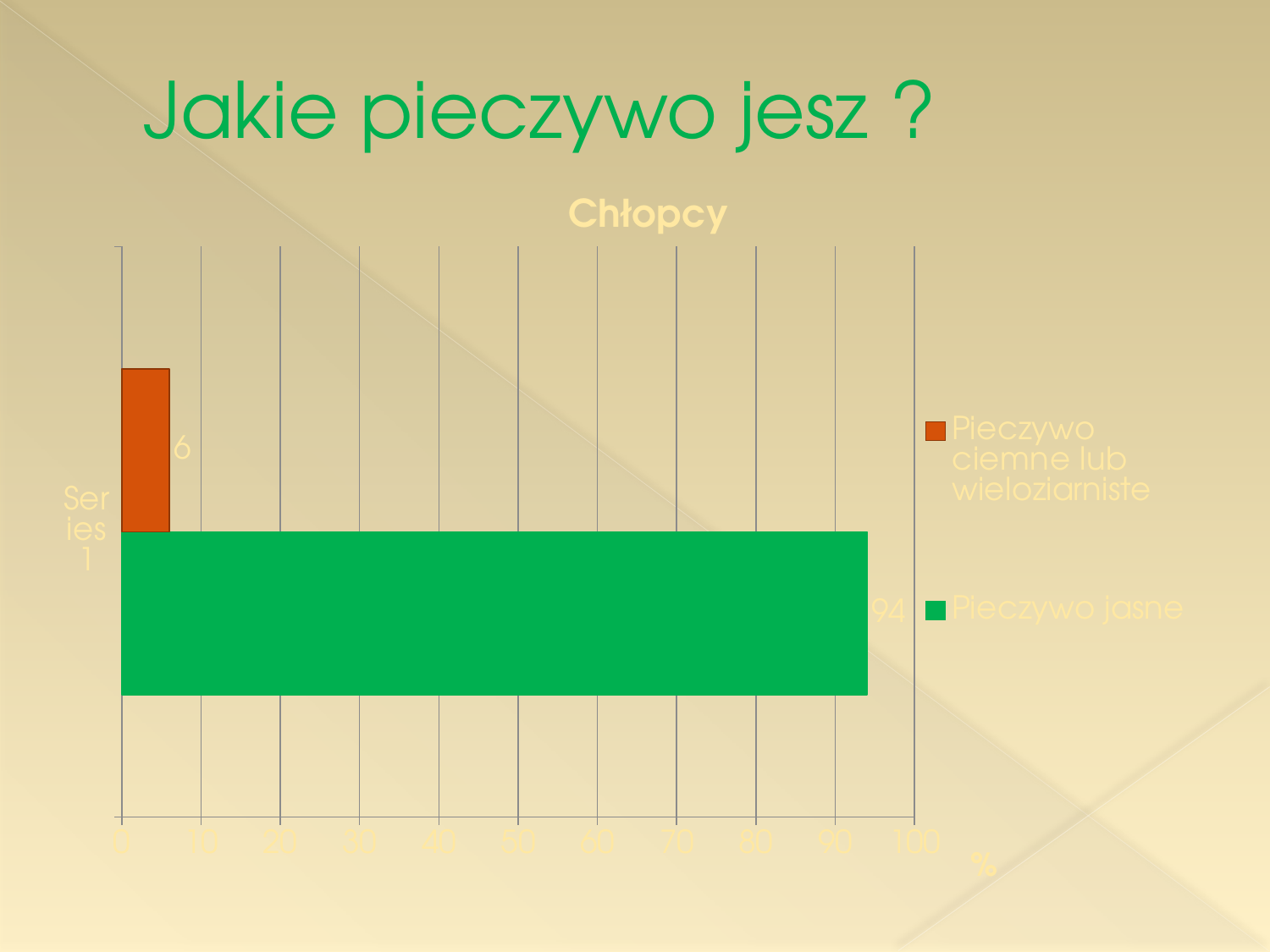

# Jakie pieczywo jesz ?

### Chart: Chłopcy

| Category | Pieczywo jasne | Pieczywo ciemne lub wieloziarniste |
|---|---|---|
|  | 94.0 | 6.0 |